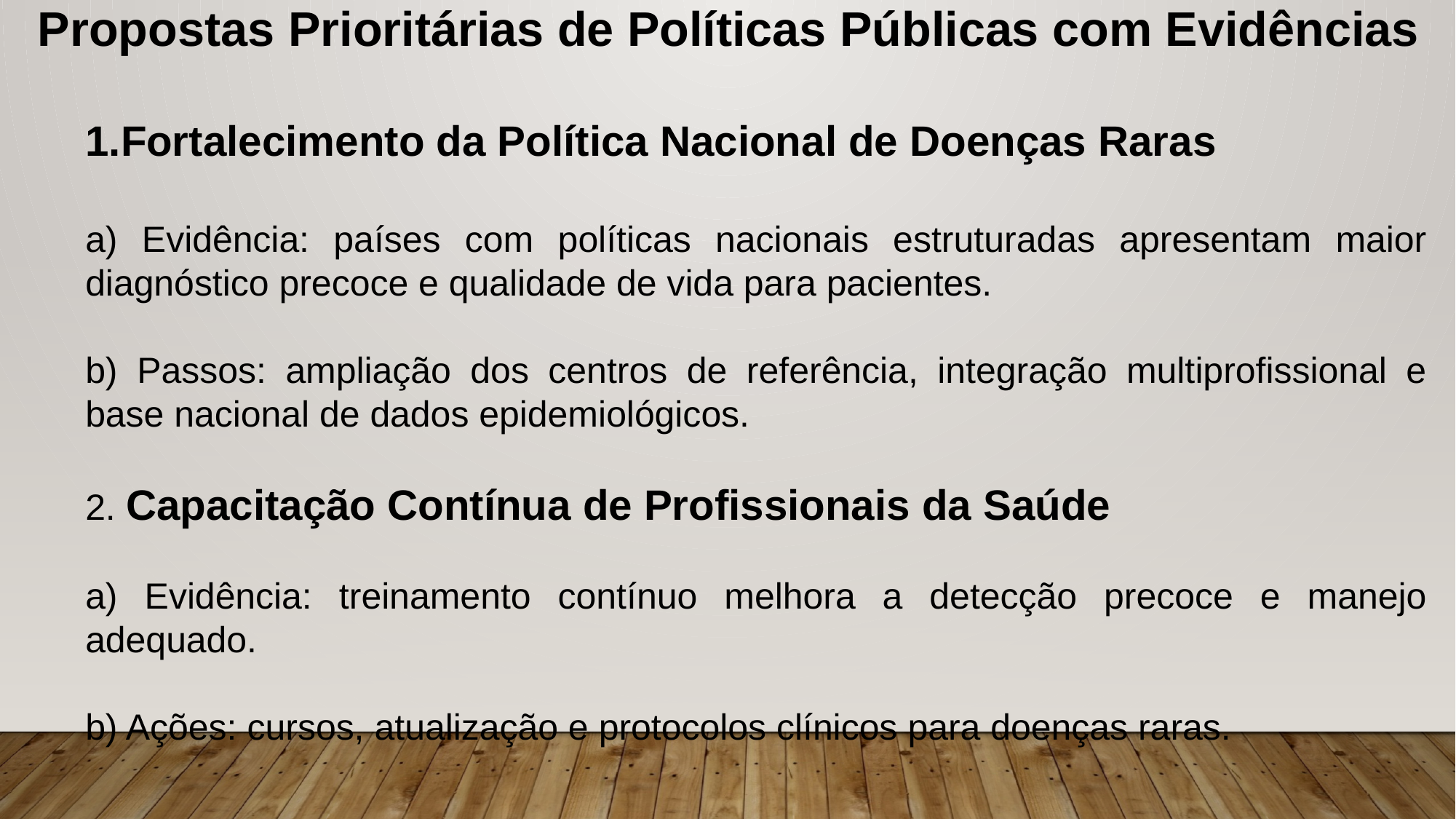

Propostas Prioritárias de Políticas Públicas com Evidências

Fortalecimento da Política Nacional de Doenças Raras

a) Evidência: países com políticas nacionais estruturadas apresentam maior diagnóstico precoce e qualidade de vida para pacientes.

b) Passos: ampliação dos centros de referência, integração multiprofissional e base nacional de dados epidemiológicos.

2. Capacitação Contínua de Profissionais da Saúde

a) Evidência: treinamento contínuo melhora a detecção precoce e manejo adequado.

b) Ações: cursos, atualização e protocolos clínicos para doenças raras.